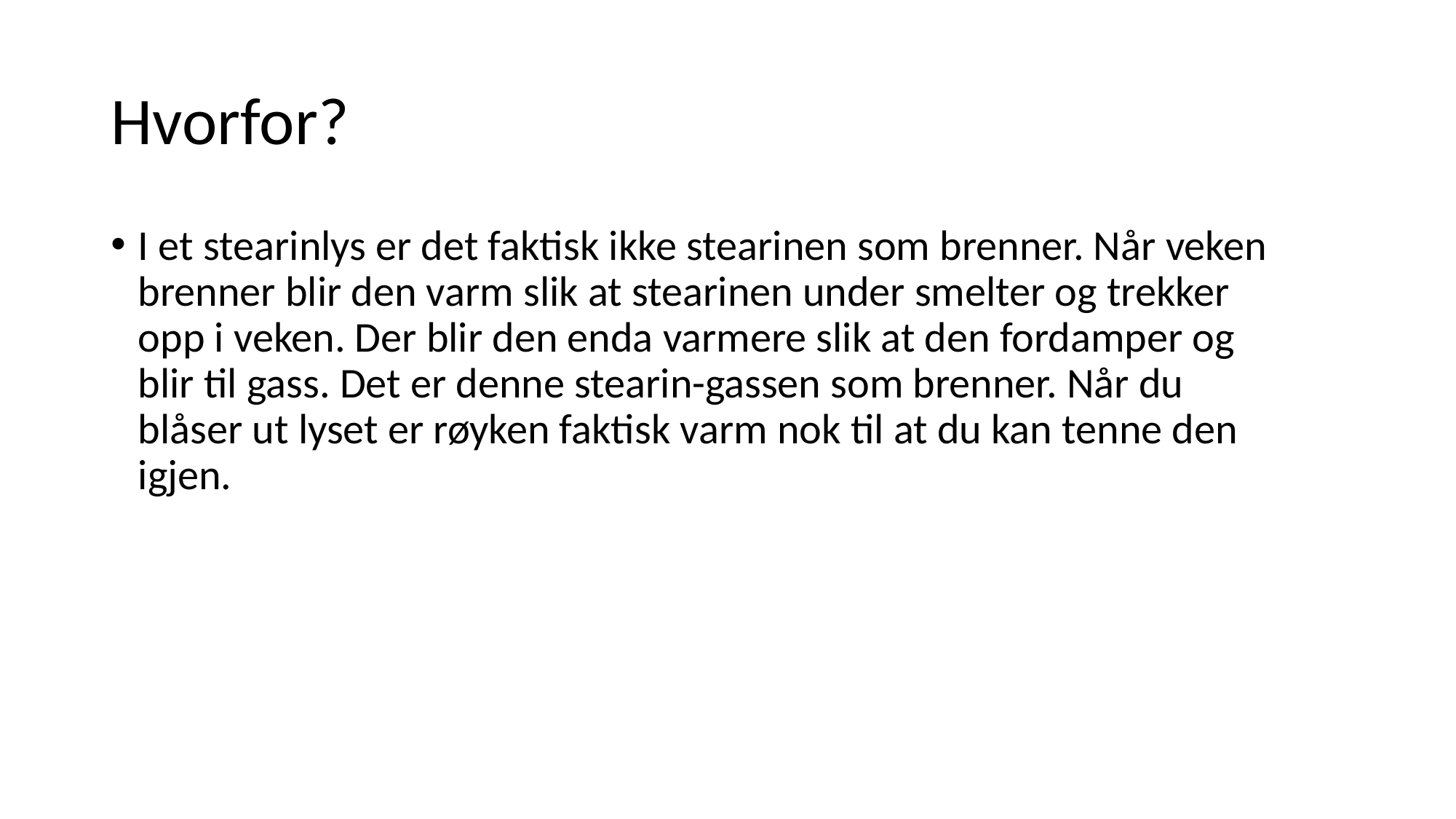

# Hvorfor?
I et stearinlys er det faktisk ikke stearinen som brenner. Når veken brenner blir den varm slik at stearinen under smelter og trekker opp i veken. Der blir den enda varmere slik at den fordamper og blir til gass. Det er denne stearin-gassen som brenner. Når du blåser ut lyset er røyken faktisk varm nok til at du kan tenne den igjen.